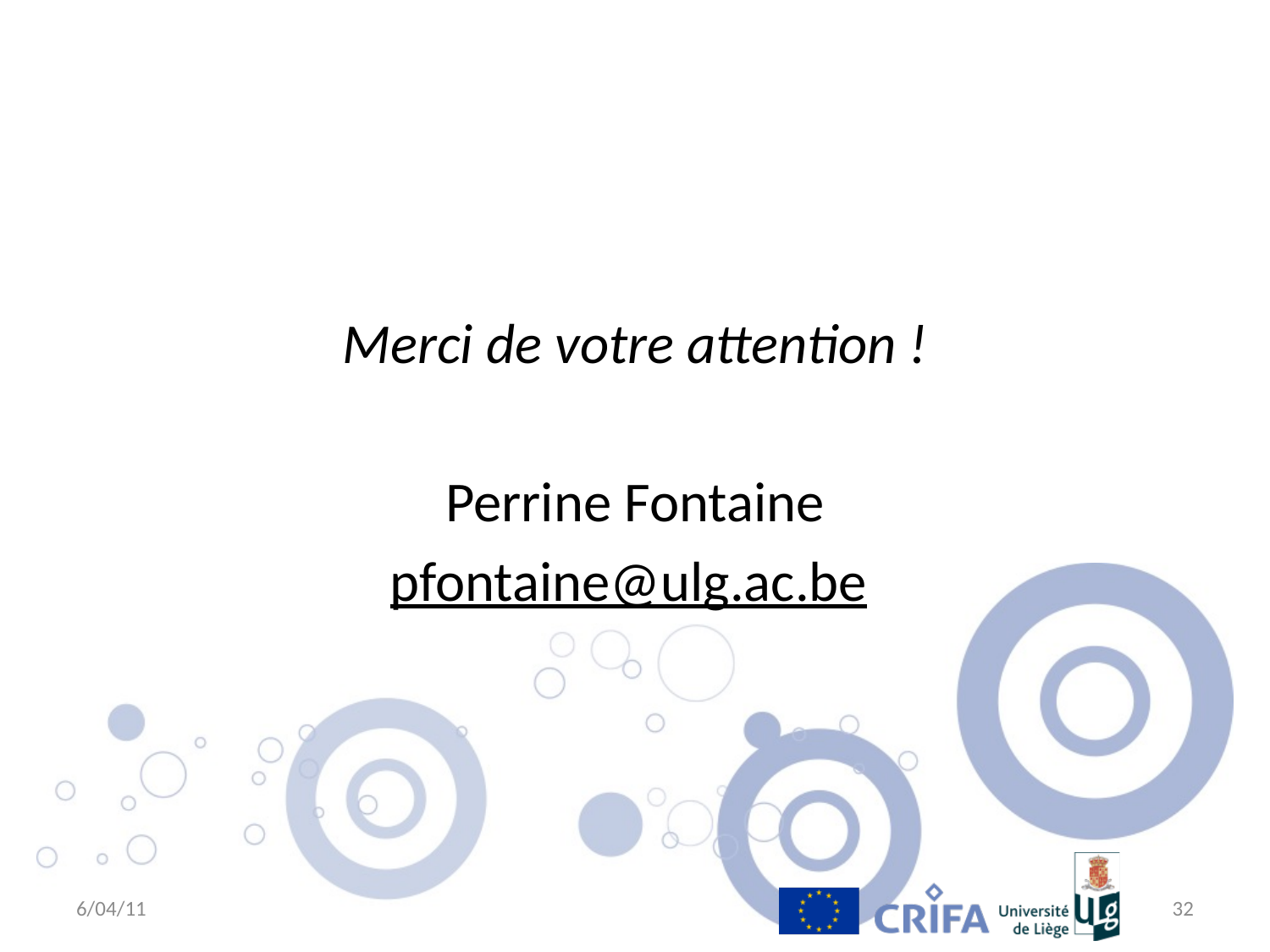

#

Merci de votre attention !

Perrine Fontaine
pfontaine@ulg.ac.be
6/04/11
32